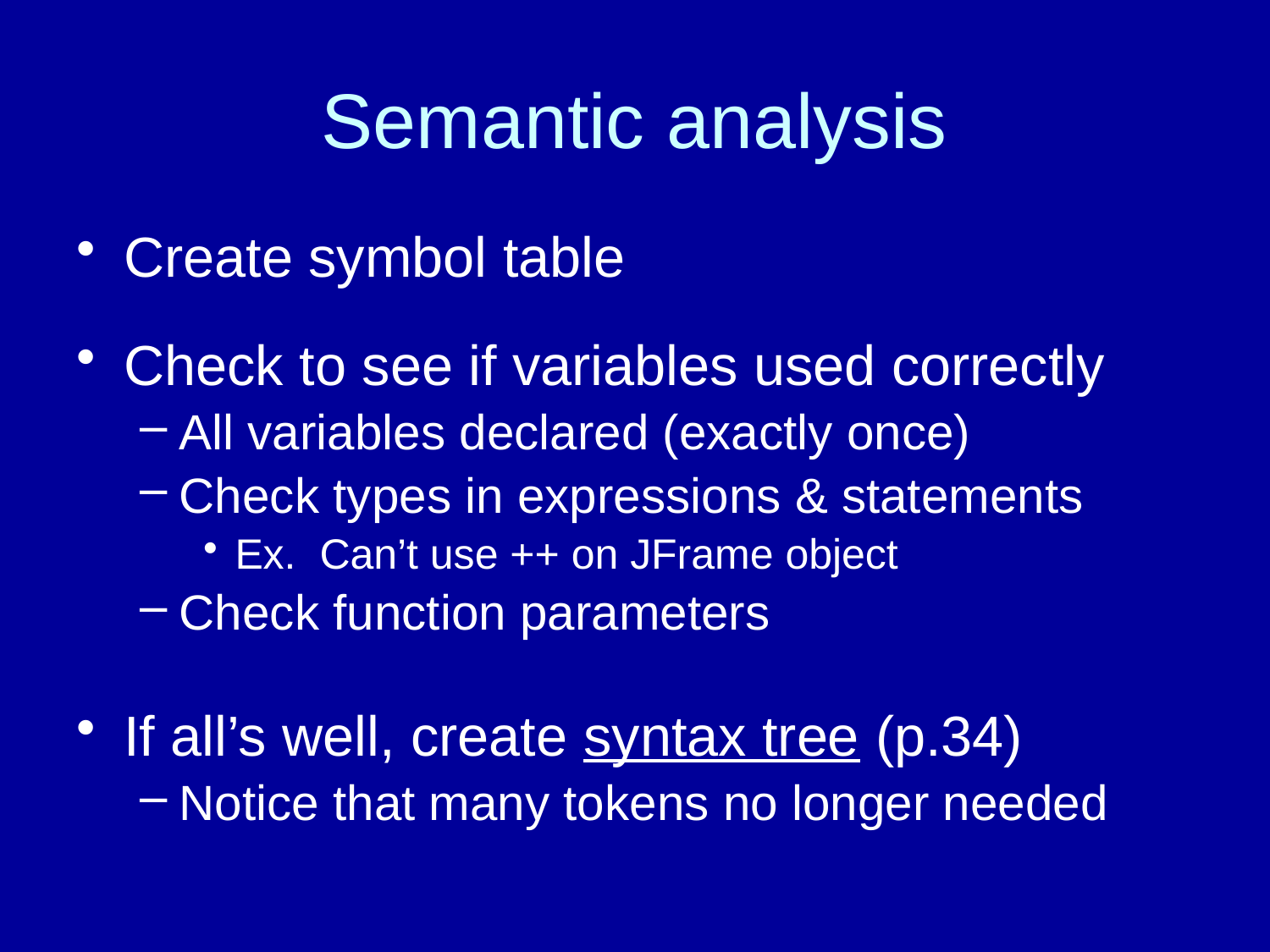

# Semantic analysis
Create symbol table

Check to see if variables used correctly
All variables declared (exactly once)
Check types in expressions & statements
Ex.  Can’t use ++ on JFrame object
Check function parameters

If all’s well, create syntax tree (p.34)
Notice that many tokens no longer needed